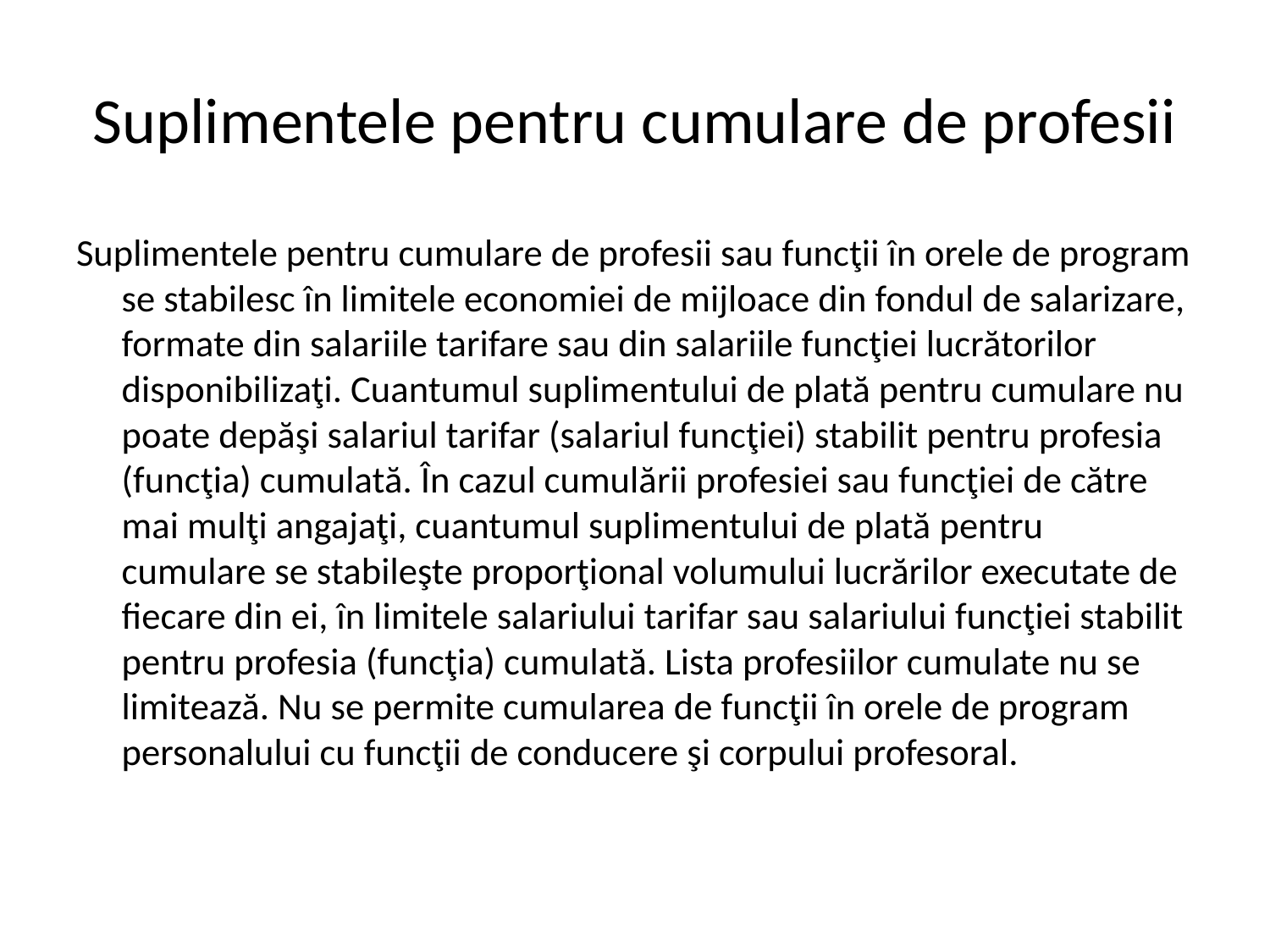

# Suplimentele pentru cumulare de profesii
Suplimentele pentru cumulare de profesii sau funcţii în orele de program se stabilesc în limitele economiei de mijloace din fondul de salarizare, formate din salariile tarifare sau din salariile funcţiei lucrătorilor disponibilizaţi. Cuantumul suplimentului de plată pentru cumulare nu poate depăşi salariul tarifar (salariul funcţiei) stabilit pentru profesia (funcţia) cumulată. În cazul cumulării profesiei sau funcţiei de către mai mulţi angajaţi, cuantumul suplimentului de plată pentru cumulare se stabileşte proporţional volumului lucrărilor executate de fiecare din ei, în limitele salariului tarifar sau salariului funcţiei stabilit pentru profesia (funcţia) cumulată. Lista profesiilor cumulate nu se limitează. Nu se permite cumularea de funcţii în orele de program personalului cu funcţii de conducere şi corpului profesoral.